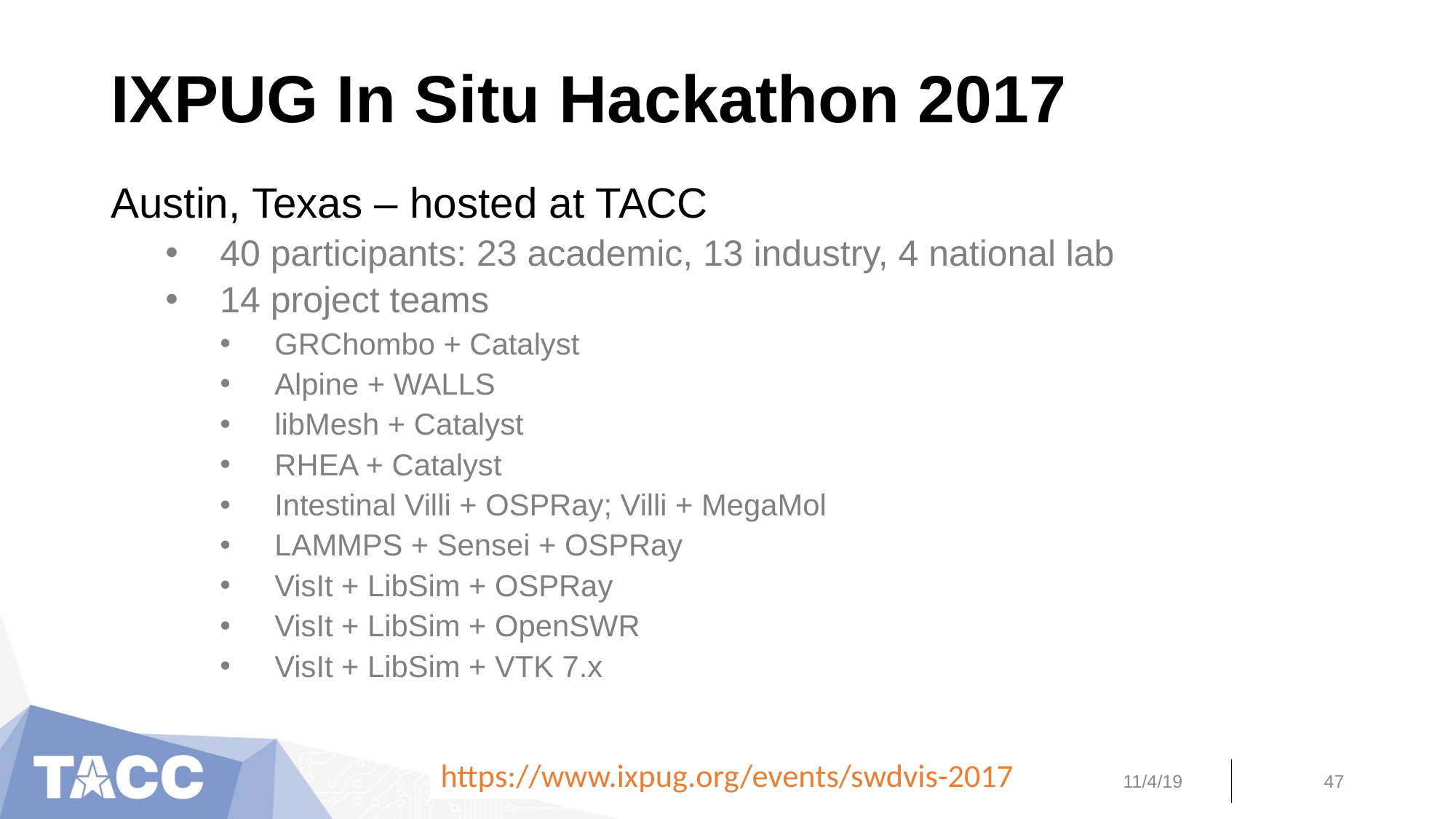

# IXPUG In Situ Hackathon 2017
Austin, Texas – hosted at TACC
40 participants: 23 academic, 13 industry, 4 national lab
14 project teams
GRChombo + Catalyst
Alpine + WALLS
libMesh + Catalyst
RHEA + Catalyst
Intestinal Villi + OSPRay; Villi + MegaMol
LAMMPS + Sensei + OSPRay
VisIt + LibSim + OSPRay
VisIt + LibSim + OpenSWR
VisIt + LibSim + VTK 7.x

https://www.ixpug.org/events/swdvis-2017
11/4/19
47